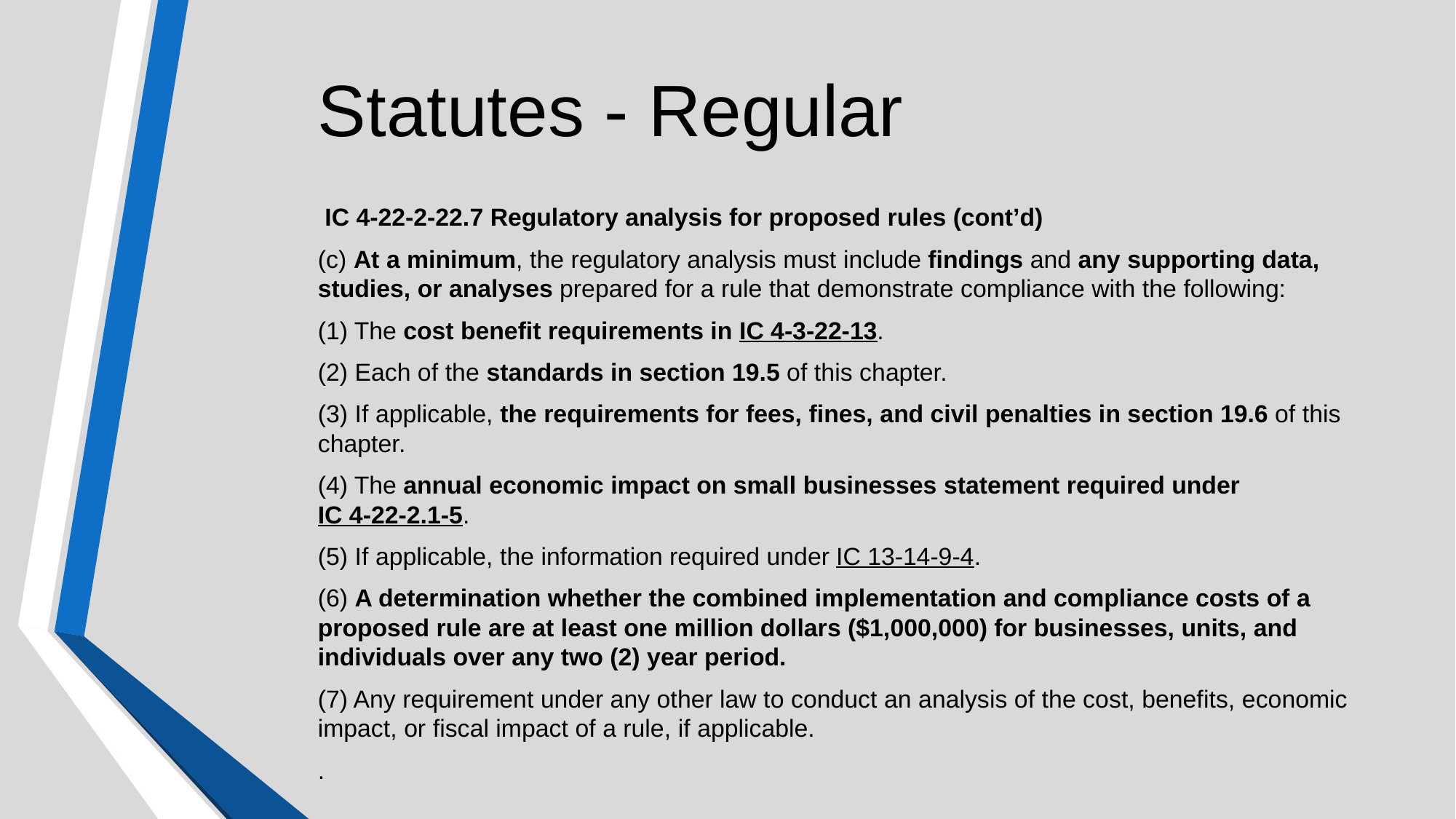

# Statutes - Regular
 IC 4-22-2-22.7 Regulatory analysis for proposed rules (cont’d)
(c) At a minimum, the regulatory analysis must include findings and any supporting data, studies, or analyses prepared for a rule that demonstrate compliance with the following:
(1) The cost benefit requirements in IC 4-3-22-13.
(2) Each of the standards in section 19.5 of this chapter.
(3) If applicable, the requirements for fees, fines, and civil penalties in section 19.6 of this chapter.
(4) The annual economic impact on small businesses statement required under IC 4-22-2.1-5.
(5) If applicable, the information required under IC 13-14-9-4.
(6) A determination whether the combined implementation and compliance costs of a proposed rule are at least one million dollars ($1,000,000) for businesses, units, and individuals over any two (2) year period.
(7) Any requirement under any other law to conduct an analysis of the cost, benefits, economic impact, or fiscal impact of a rule, if applicable.
.